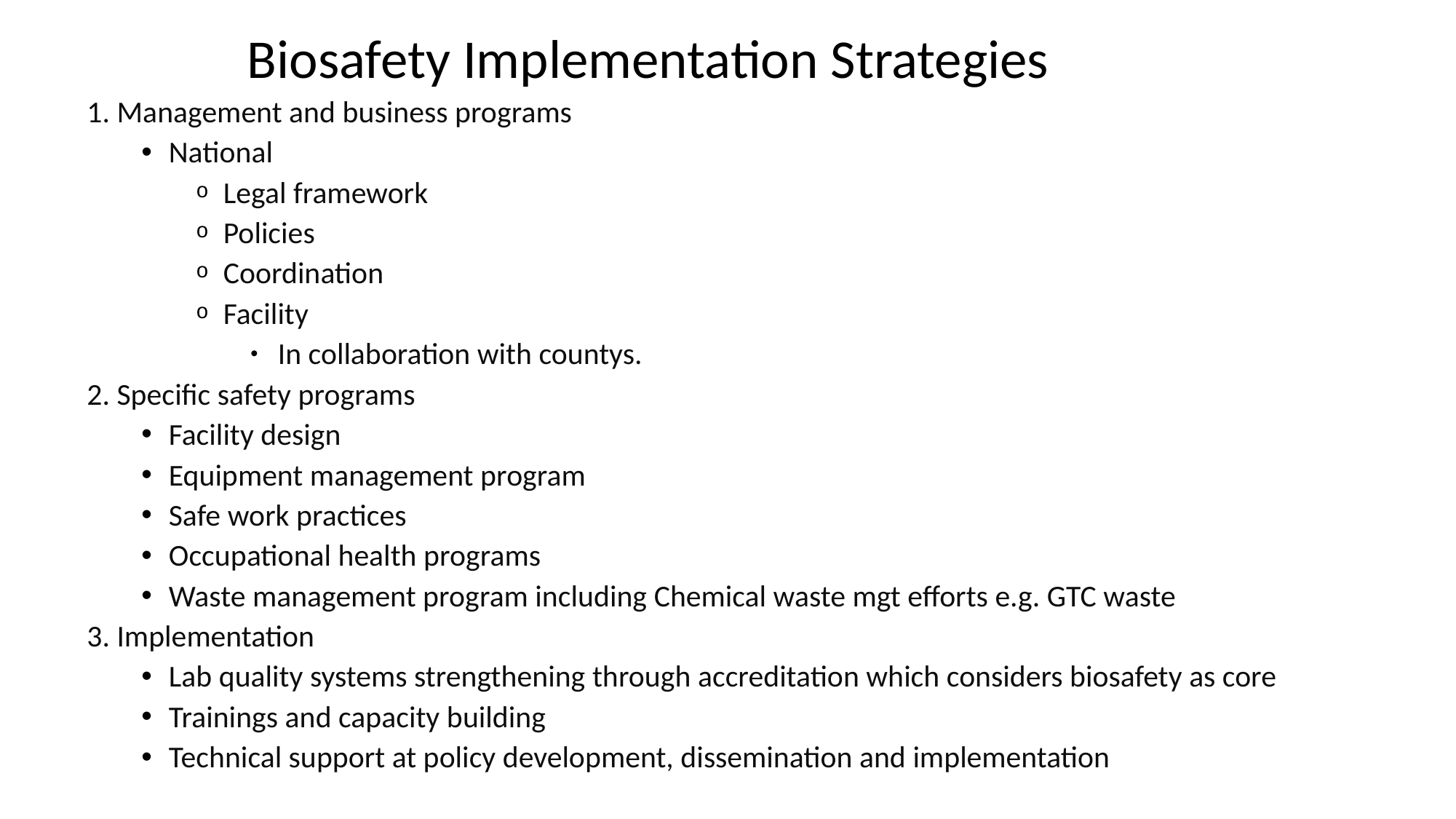

# Biosafety Implementation Strategies
1. Management and business programs
National
Legal framework
Policies
Coordination
Facility
In collaboration with countys.
2. Specific safety programs
Facility design
Equipment management program
Safe work practices
Occupational health programs
Waste management program including Chemical waste mgt efforts e.g. GTC waste
3. Implementation
Lab quality systems strengthening through accreditation which considers biosafety as core
Trainings and capacity building
Technical support at policy development, dissemination and implementation